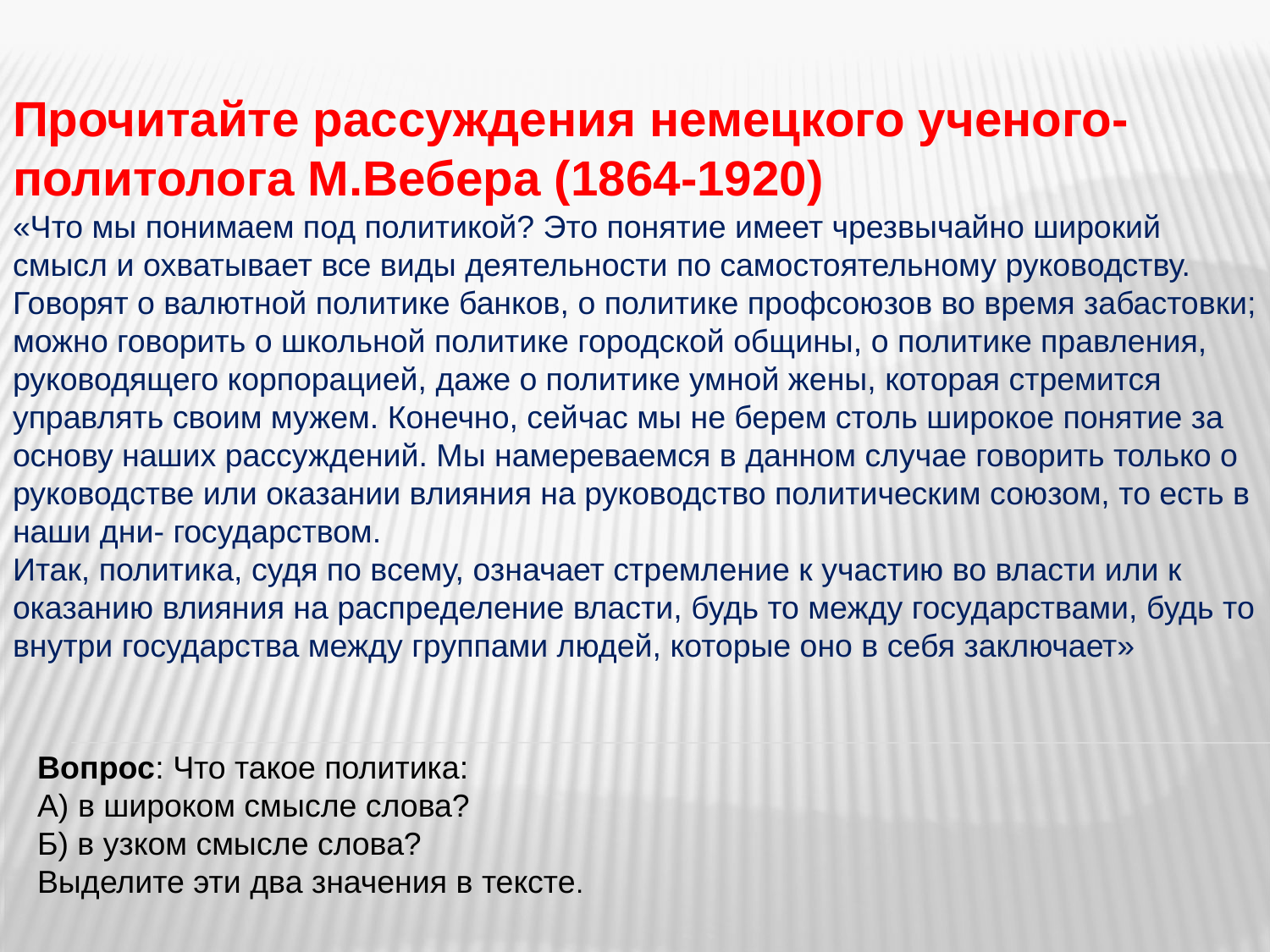

#
Прочитайте рассуждения немецкого ученого- политолога М.Вебера (1864-1920)
«Что мы понимаем под политикой? Это понятие имеет чрезвычайно широкий смысл и охватывает все виды деятельности по самостоятельному руководству. Говорят о валютной политике банков, о политике профсоюзов во время забастовки; можно говорить о школьной политике городской общины, о политике правления, руководящего корпорацией, даже о политике умной жены, которая стремится управлять своим мужем. Конечно, сейчас мы не берем столь широкое понятие за основу наших рассуждений. Мы намереваемся в данном случае говорить только о руководстве или оказании влияния на руководство политическим союзом, то есть в наши дни- государством.
Итак, политика, судя по всему, означает стремление к участию во власти или к оказанию влияния на распределение власти, будь то между государствами, будь то внутри государства между группами людей, которые оно в себя заключает»

Вопрос: Что такое политика:
А) в широком смысле слова?
Б) в узком смысле слова?
Выделите эти два значения в тексте.